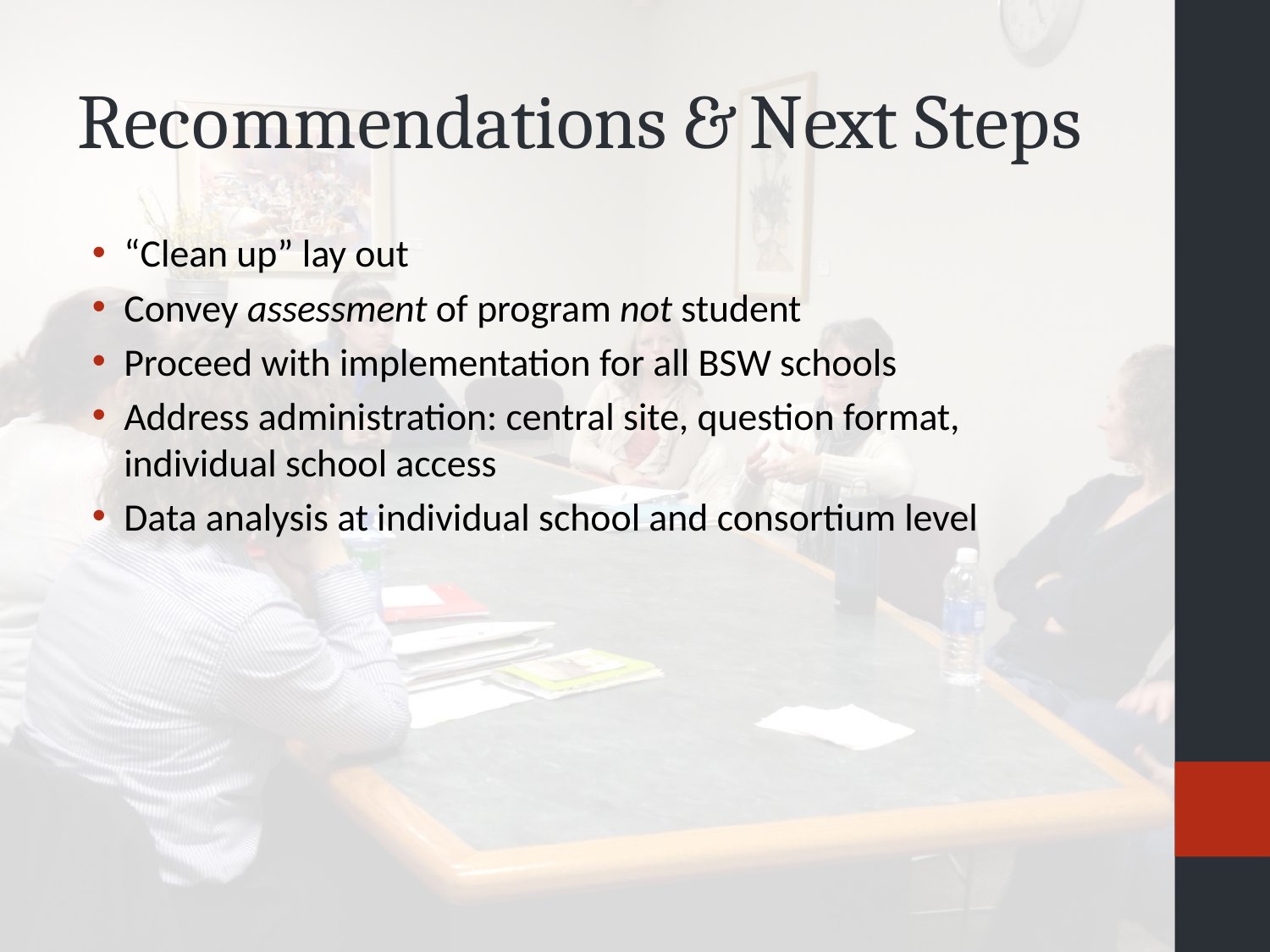

# Recommendations & Next Steps
“Clean up” lay out
Convey assessment of program not student
Proceed with implementation for all BSW schools
Address administration: central site, question format, individual school access
Data analysis at individual school and consortium level